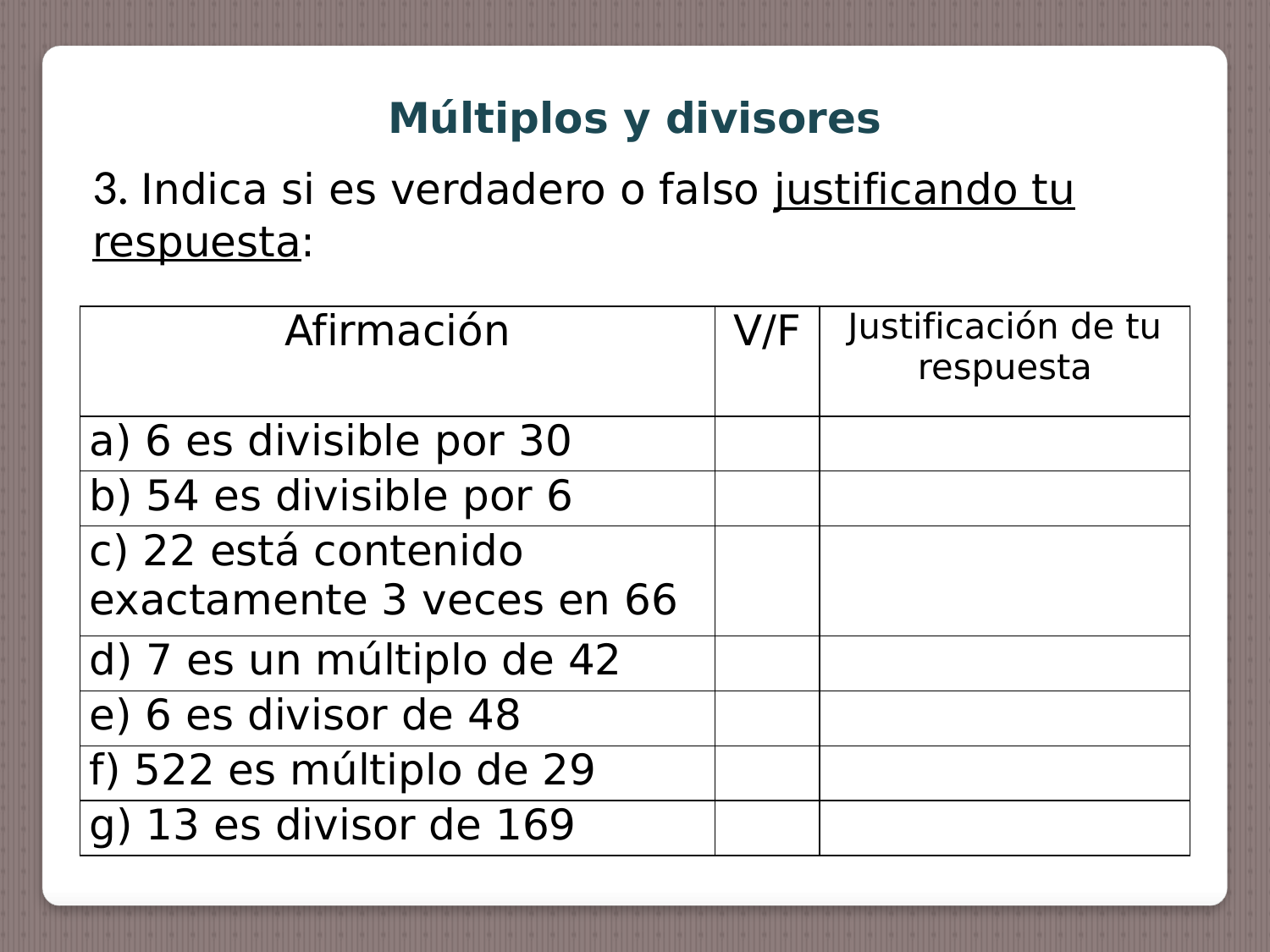

Múltiplos y divisores
3. Indica si es verdadero o falso justificando tu respuesta:
| Afirmación | V/F | Justificación de tu respuesta |
| --- | --- | --- |
| a) 6 es divisible por 30 |  |  |
| b) 54 es divisible por 6 |  |  |
| c) 22 está contenido exactamente 3 veces en 66 |  |  |
| d) 7 es un múltiplo de 42 |  |  |
| e) 6 es divisor de 48 |  |  |
| f) 522 es múltiplo de 29 |  |  |
| g) 13 es divisor de 169 |  |  |